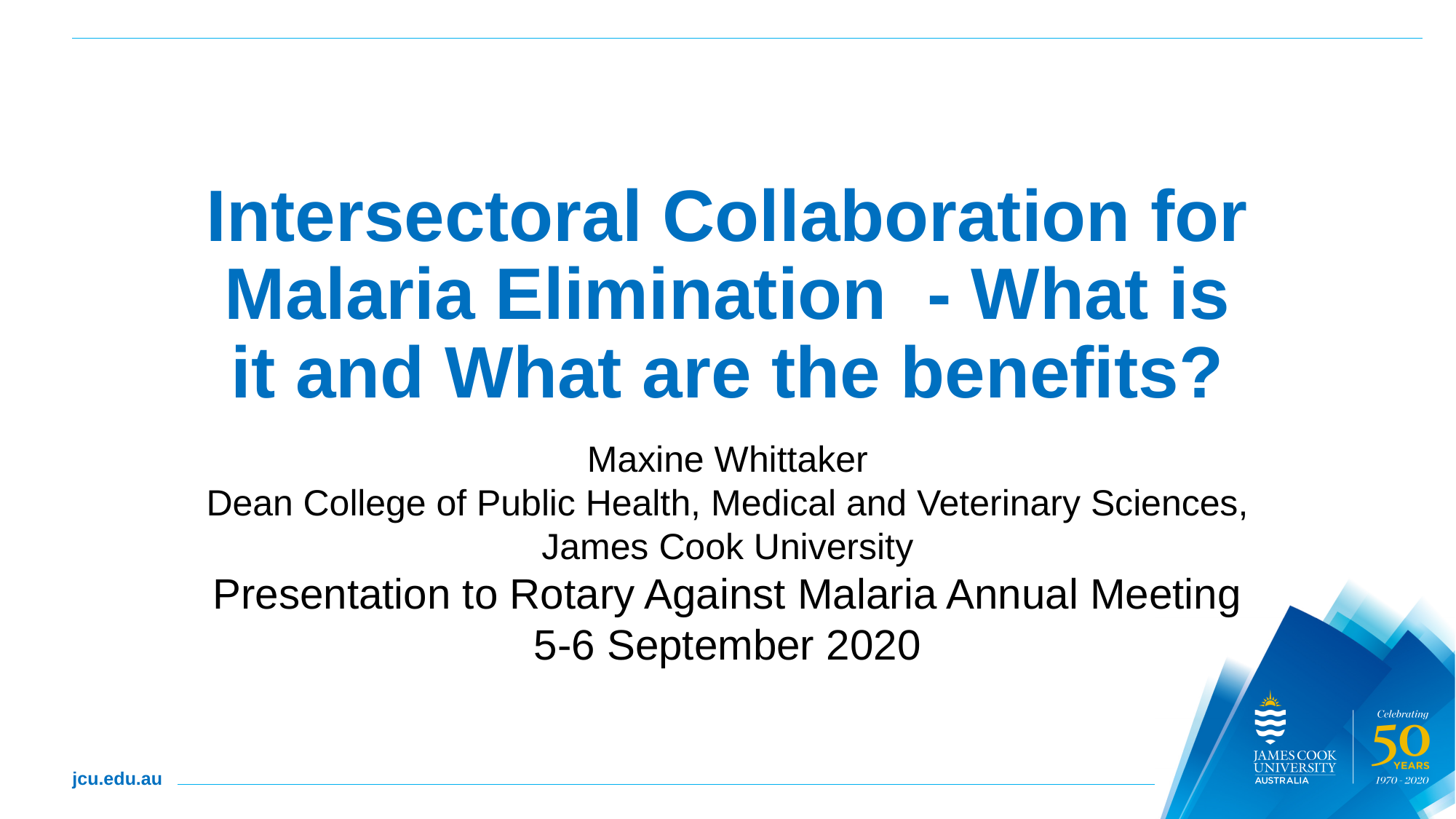

# Intersectoral Collaboration for Malaria Elimination  - What is it and What are the benefits?
Maxine Whittaker
Dean College of Public Health, Medical and Veterinary Sciences, James Cook University
Presentation to Rotary Against Malaria Annual Meeting
5-6 September 2020